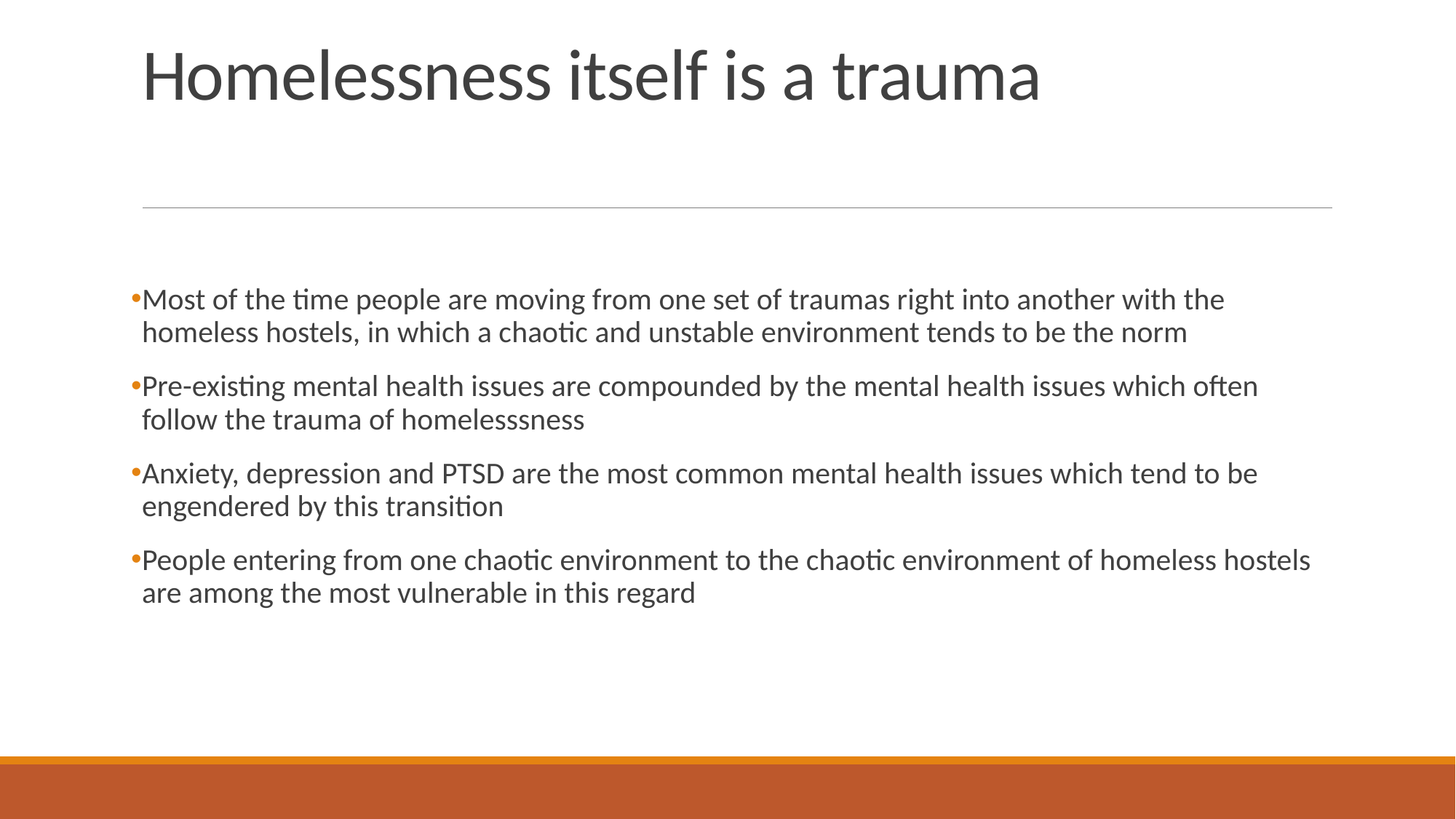

# Homelessness itself is a trauma

Most of the time people are moving from one set of traumas right into another with the homeless hostels, in which a chaotic and unstable environment tends to be the norm
Pre-existing mental health issues are compounded by the mental health issues which often follow the trauma of homelesssness
Anxiety, depression and PTSD are the most common mental health issues which tend to be engendered by this transition
People entering from one chaotic environment to the chaotic environment of homeless hostels are among the most vulnerable in this regard